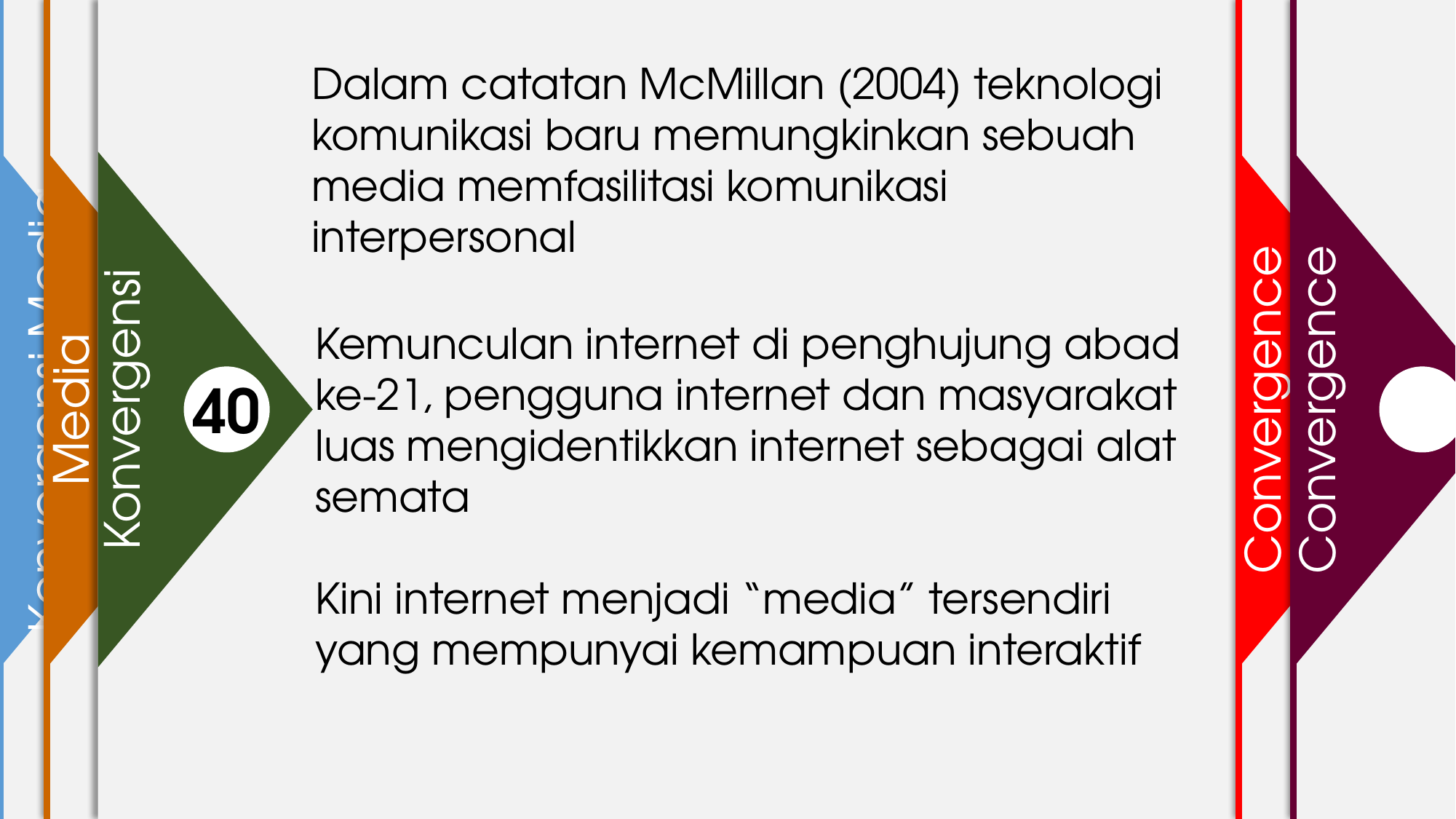

Konvergensi Media

1

2
Media

40
Konvergensi

4
Convergence

Convergence
Dalam catatan McMillan (2004) teknologi komunikasi baru memungkinkan sebuah media memfasilitasi komunikasi interpersonal
Kemunculan internet di penghujung abad ke-21, pengguna internet dan masyarakat luas mengidentikkan internet sebagai alat semata

Kini internet menjadi “media” tersendiri yang mempunyai kemampuan interaktif